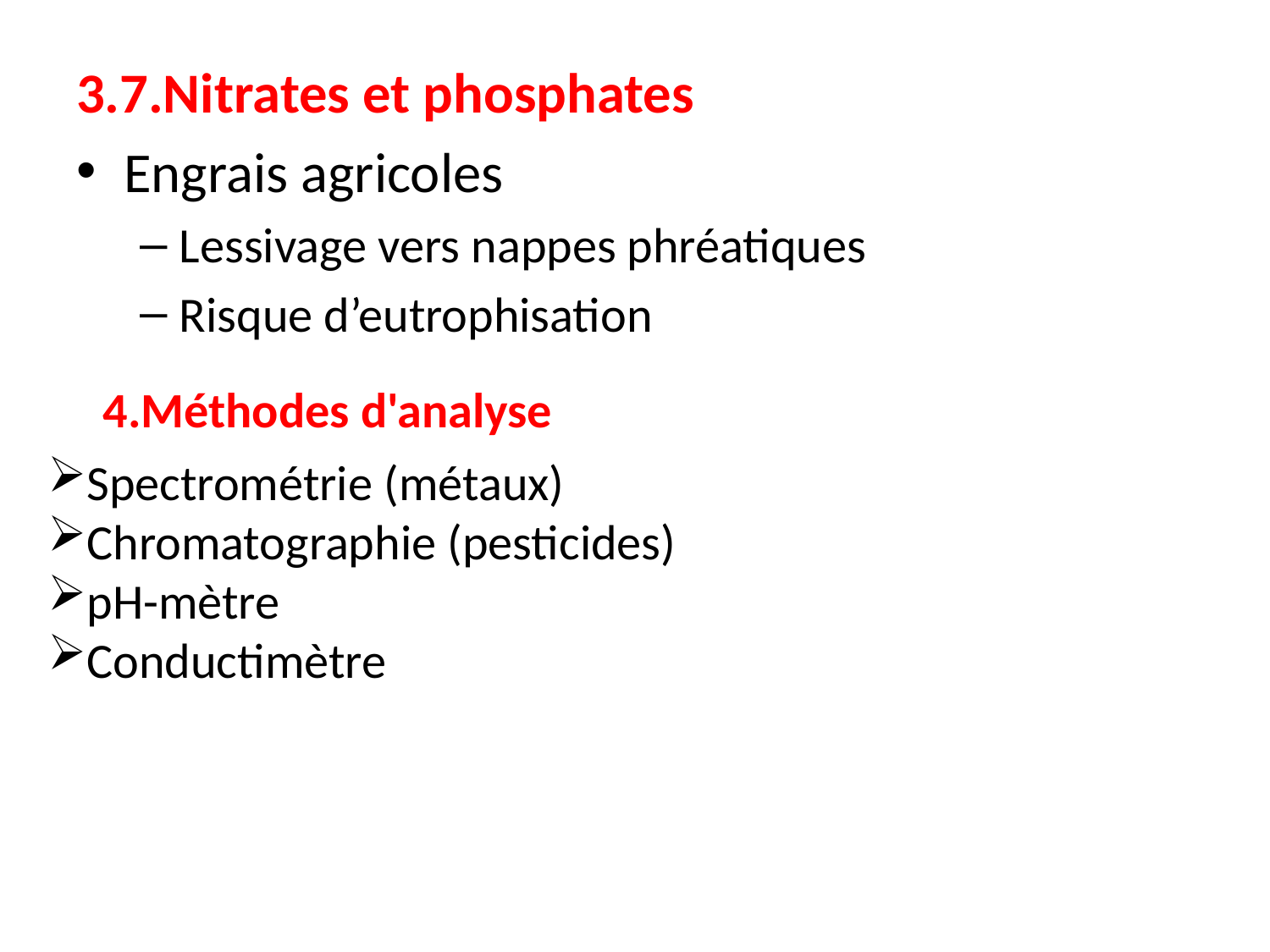

3.7.Nitrates et phosphates
Engrais agricoles
Lessivage vers nappes phréatiques
Risque d’eutrophisation
4.Méthodes d'analyse
Spectrométrie (métaux)
Chromatographie (pesticides)
pH-mètre
Conductimètre